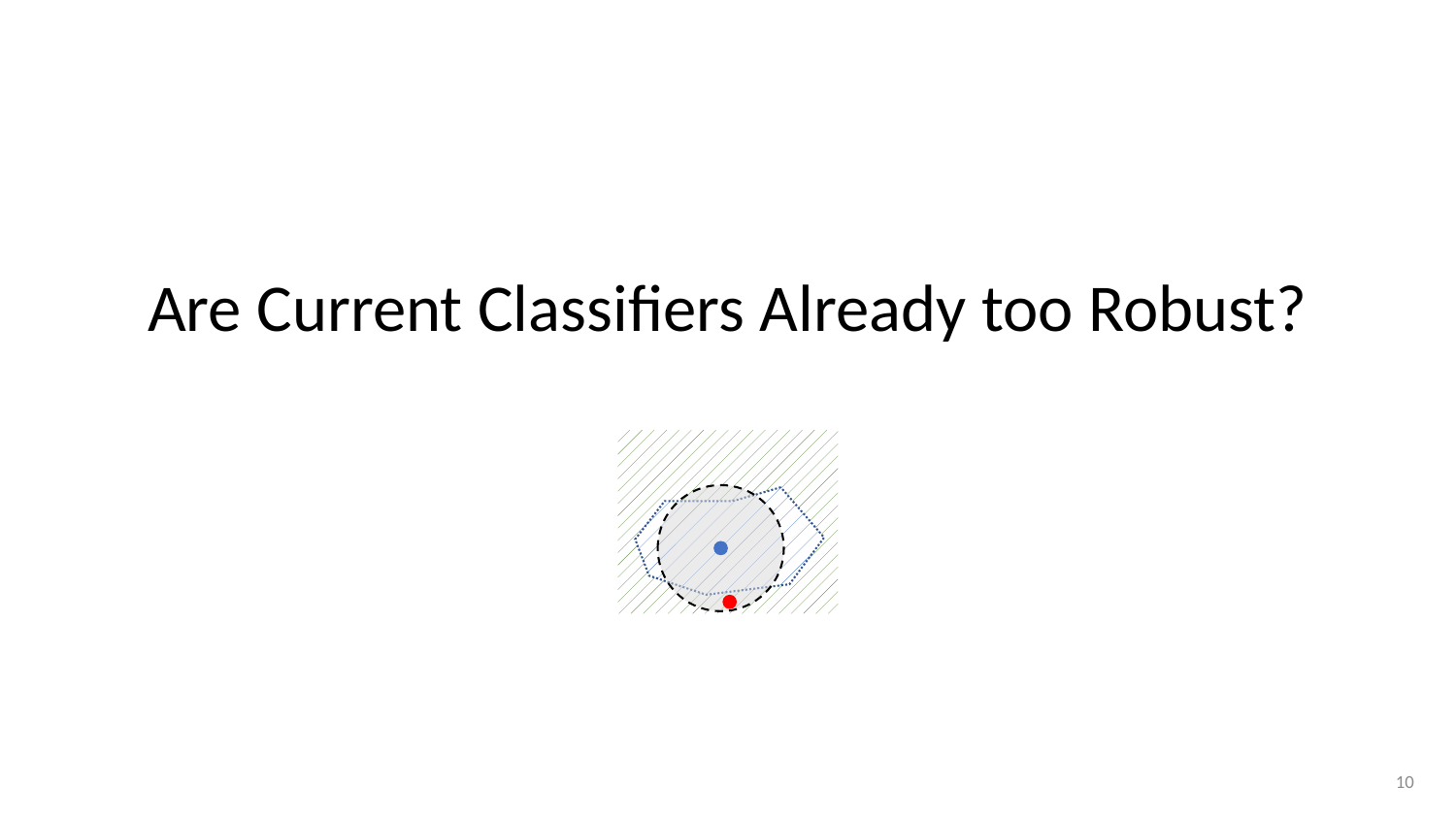

# Are Current Classifiers Already too Robust?

10